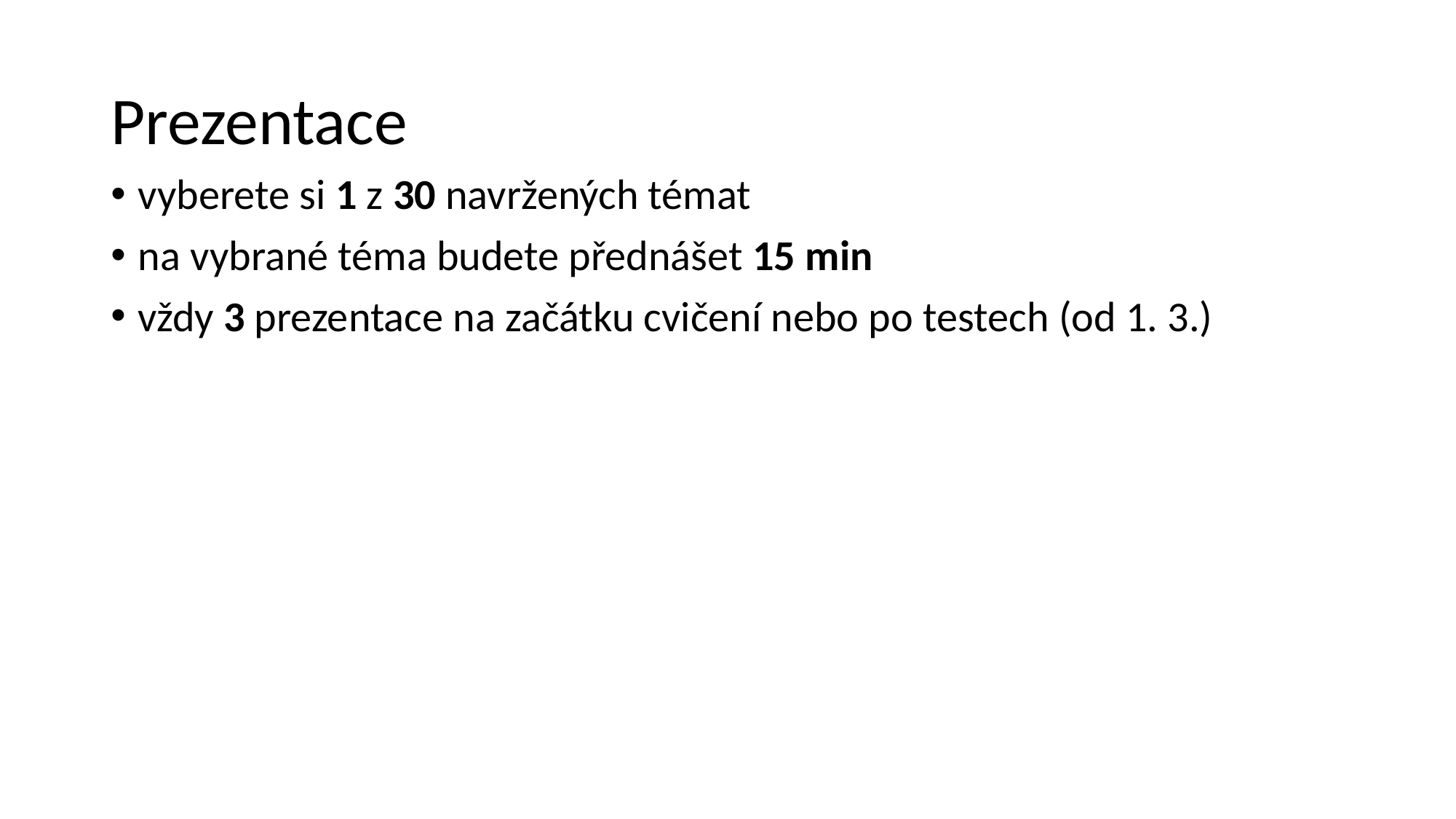

# Prezentace
vyberete si 1 z 30 navržených témat
na vybrané téma budete přednášet 15 min
vždy 3 prezentace na začátku cvičení nebo po testech (od 1. 3.)